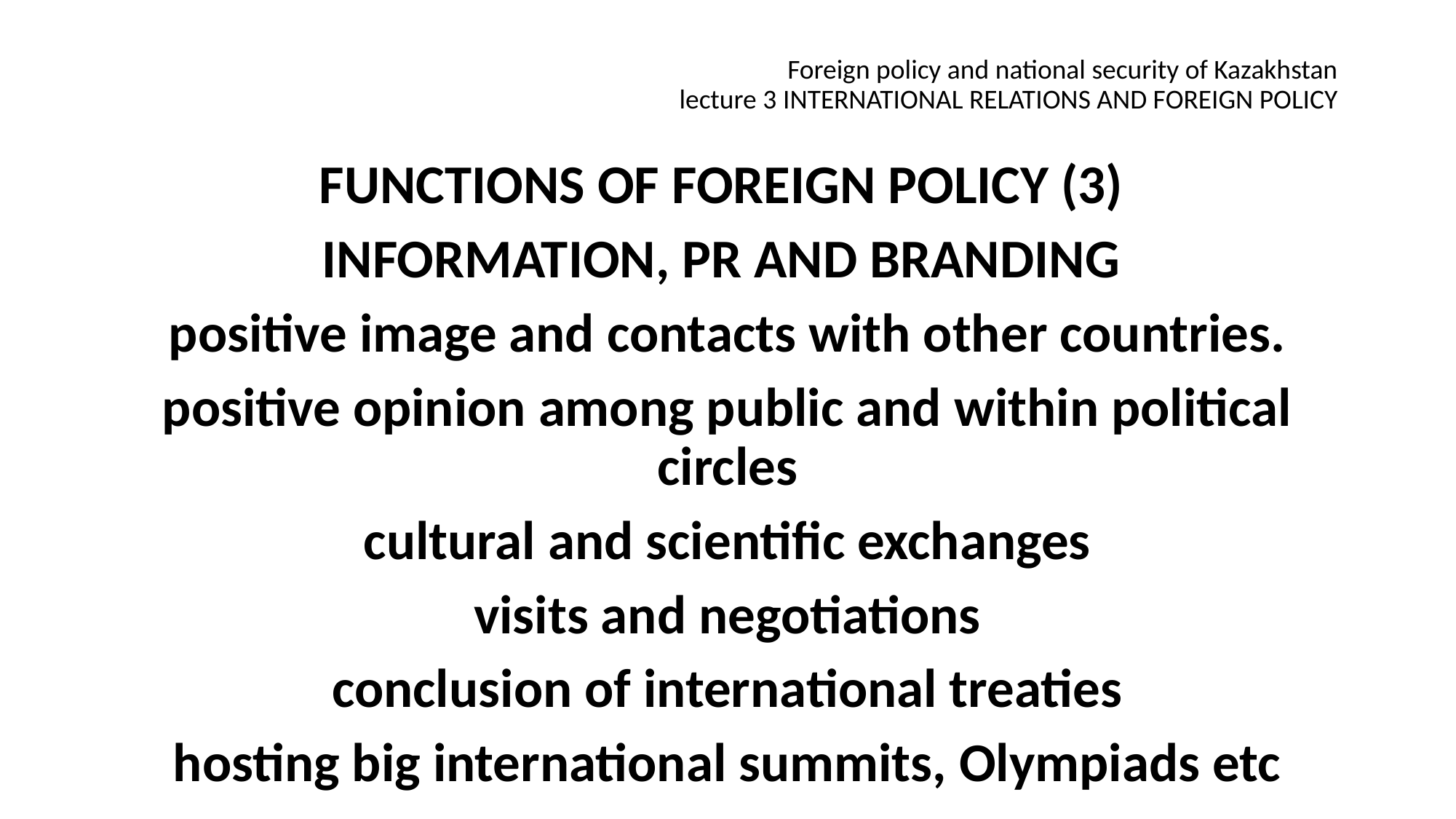

# Foreign policy and national security of Kazakhstan lecture 3 international relations and foreign policy
Functions of foreign policy (3)
Information, PR and branding
positive image and contacts with other countries.
positive opinion among public and within political circles
cultural and scientific exchanges
visits and negotiations
conclusion of international treaties
hosting big international summits, Olympiads etc